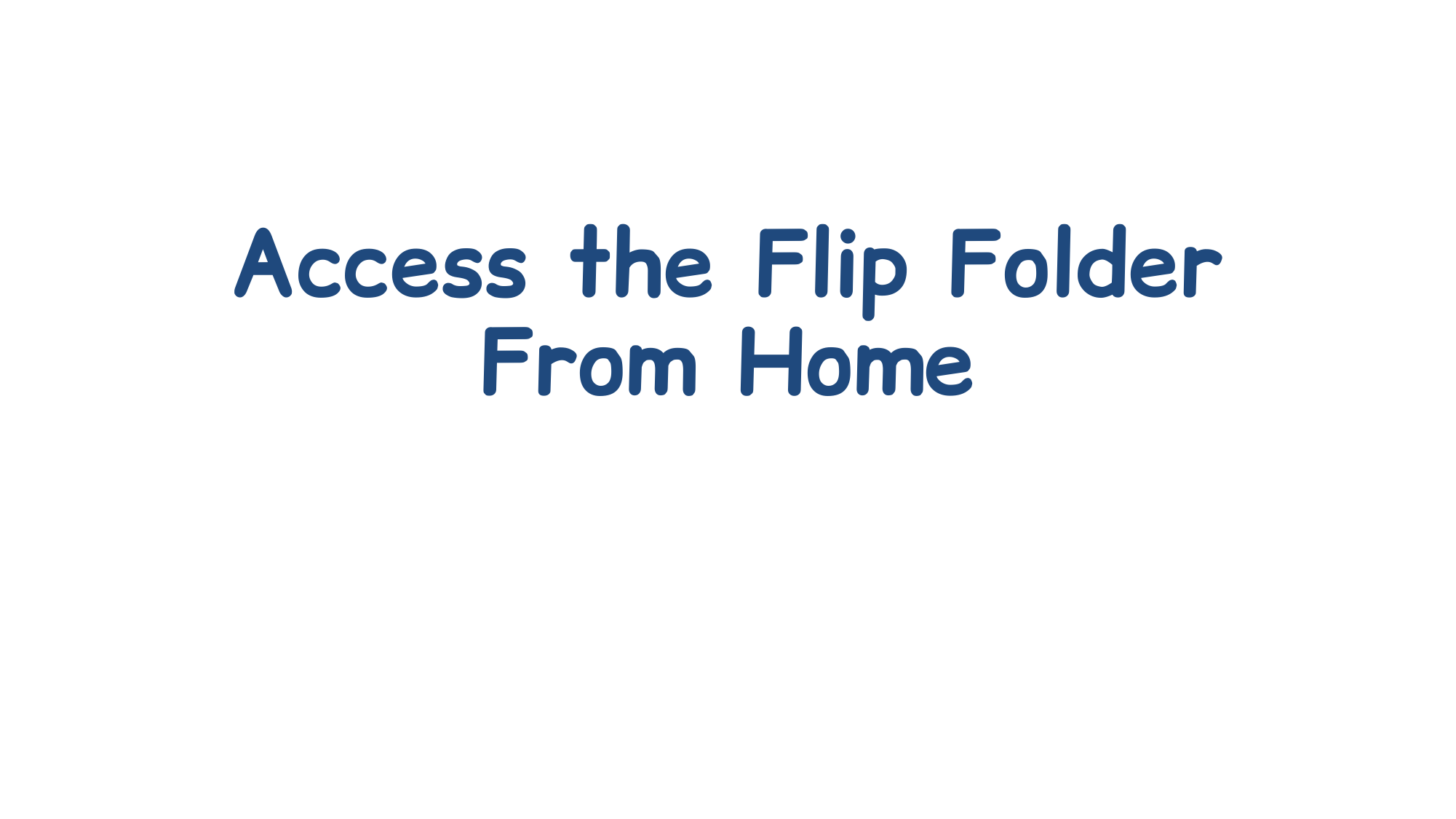

# Access the Flip Folder From Home